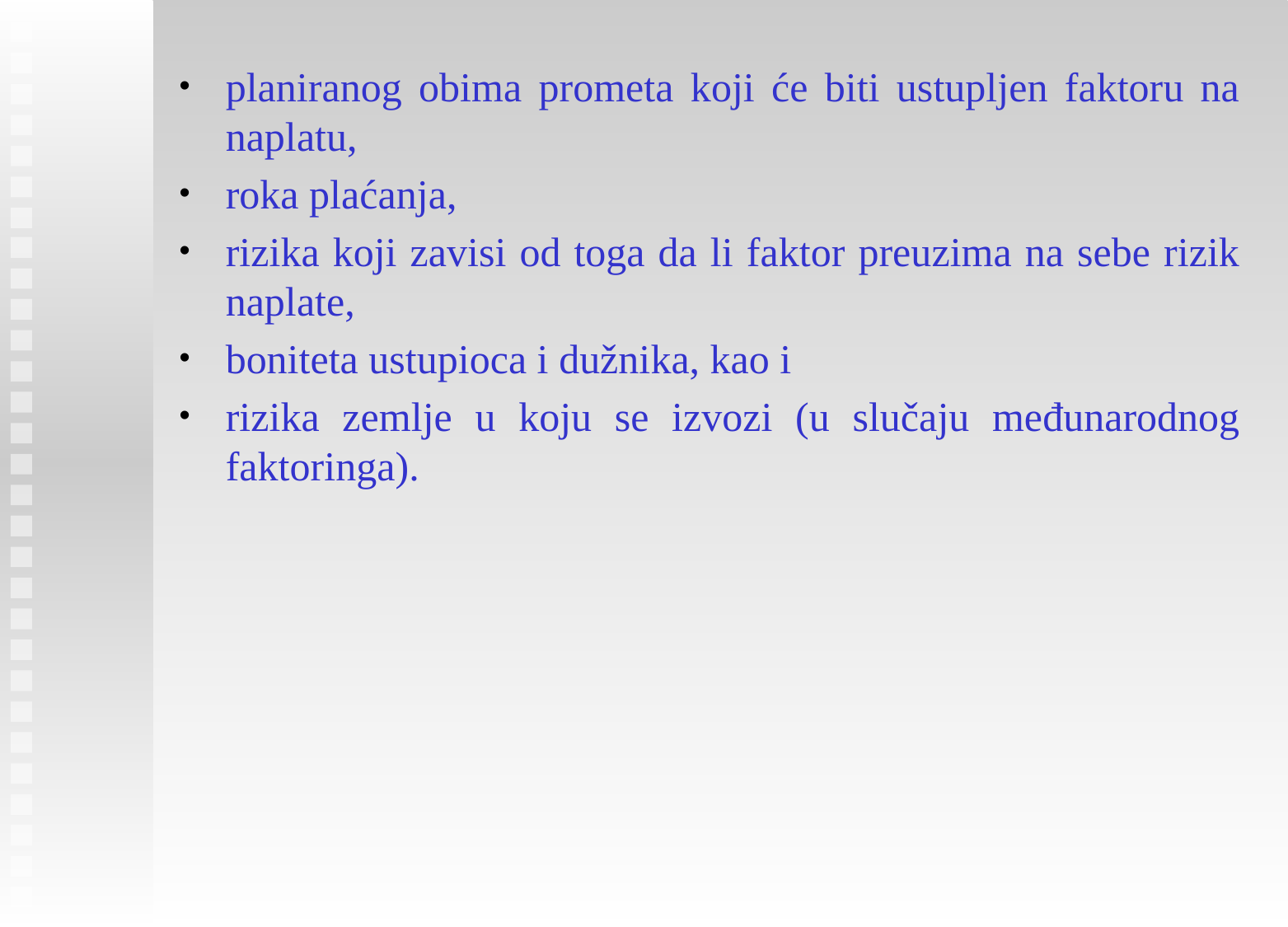

planiranog obima prometa koji će biti ustupljen faktoru na naplatu,
roka plaćanja,
rizika koji zavisi od toga da li faktor preuzima na sebe rizik naplate,
boniteta ustupioca i dužnika, kao i
rizika zemlje u koju se izvozi (u slučaju međunarodnog faktoringa).